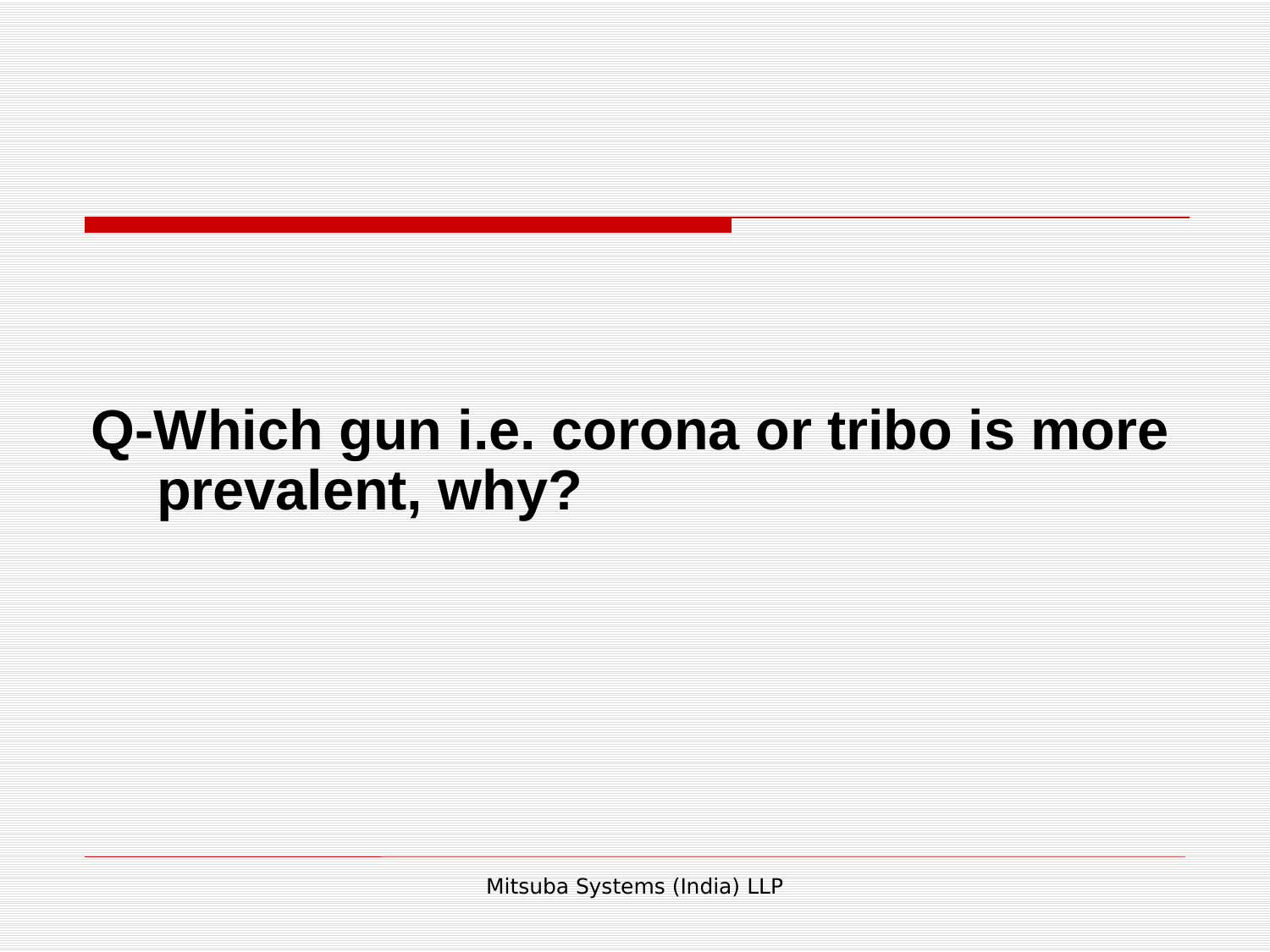

#

Q-Which gun i.e. corona or tribo is more prevalent, why?

Mitsuba Systems (India) LLP